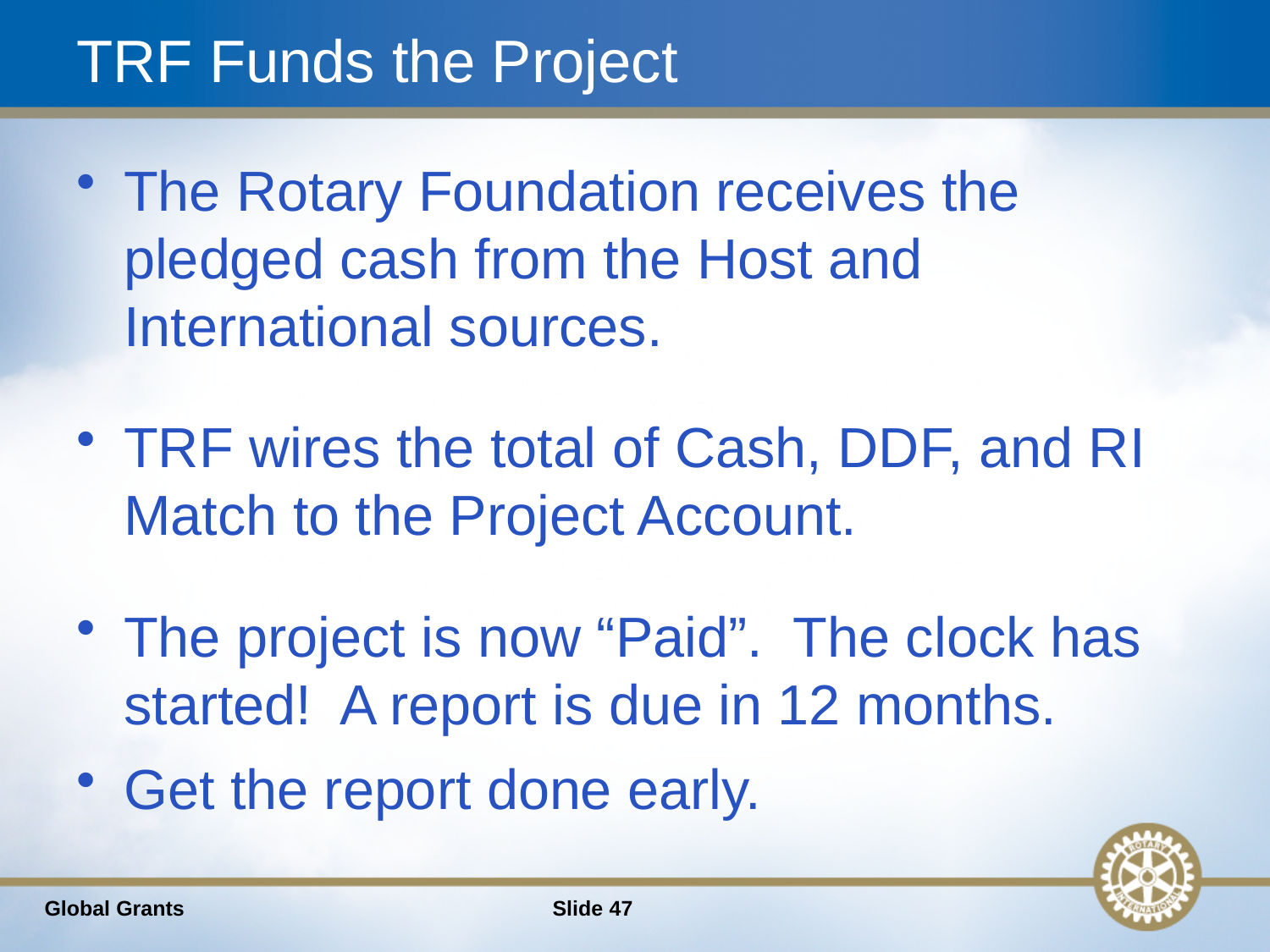

# TRF Funds the Project
The Rotary Foundation receives the pledged cash from the Host and International sources.

TRF wires the total of Cash, DDF, and RI Match to the Project Account.

The project is now “Paid”.  The clock has started!  A report is due in 12 months.
Get the report done early.
Global Grants
Slide 47